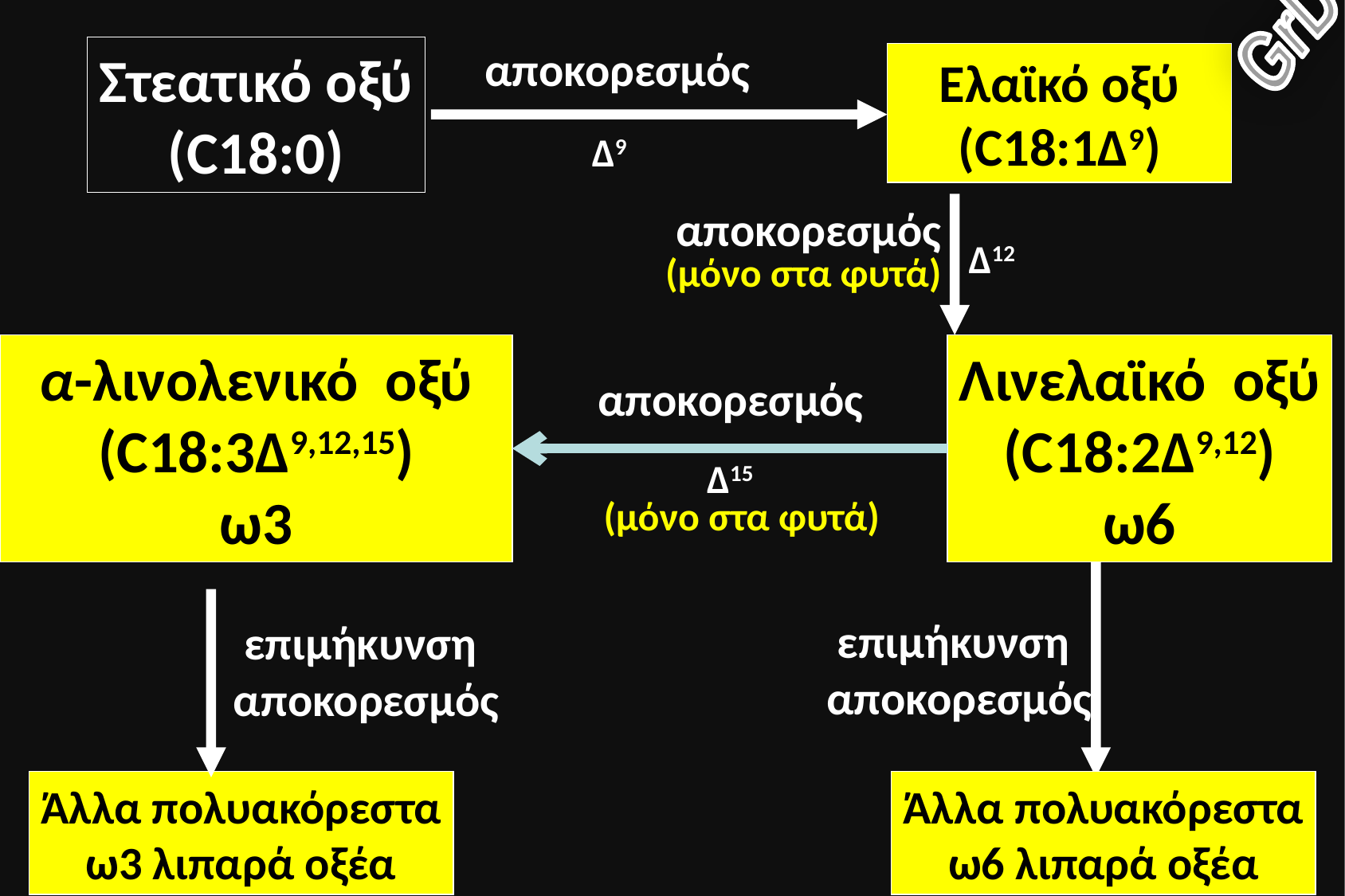

GrD
αποκορεσμός
Στεατικό οξύ
(C18:0)
Ελαϊκό οξύ
(C18:1Δ9)

Δ9

αποκορεσμός
Δ12
(μόνο στα φυτά)
α-λινολενικό  οξύ
(C18:3Δ9,12,15)
ω3
Λινελαϊκό  οξύ
(C18:2Δ9,12)
ω6
αποκορεσμός
Δ15
(μόνο στα φυτά)

επιμήκυνση
αποκορεσμός
επιμήκυνση
αποκορεσμός
Άλλα πολυακόρεστα
ω3 λιπαρά οξέα
Άλλα πολυακόρεστα
ω6 λιπαρά οξέα